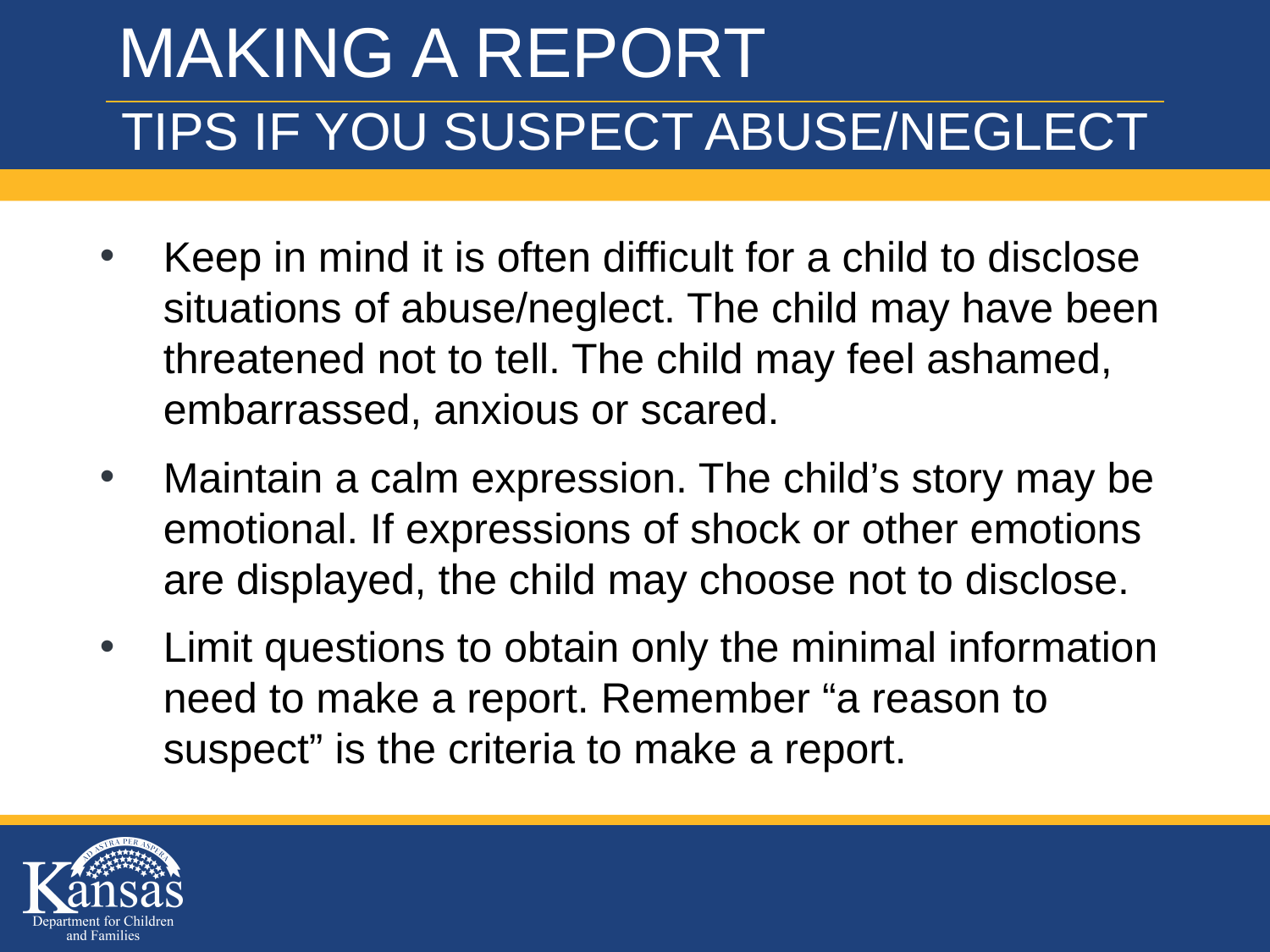

# MAKING A REPORT
TIPS IF YOU SUSPECT ABUSE/NEGLECT
Keep in mind it is often difficult for a child to disclose situations of abuse/neglect. The child may have been threatened not to tell. The child may feel ashamed, embarrassed, anxious or scared.
Maintain a calm expression. The child’s story may be emotional. If expressions of shock or other emotions are displayed, the child may choose not to disclose.
Limit questions to obtain only the minimal information need to make a report. Remember “a reason to suspect” is the criteria to make a report.